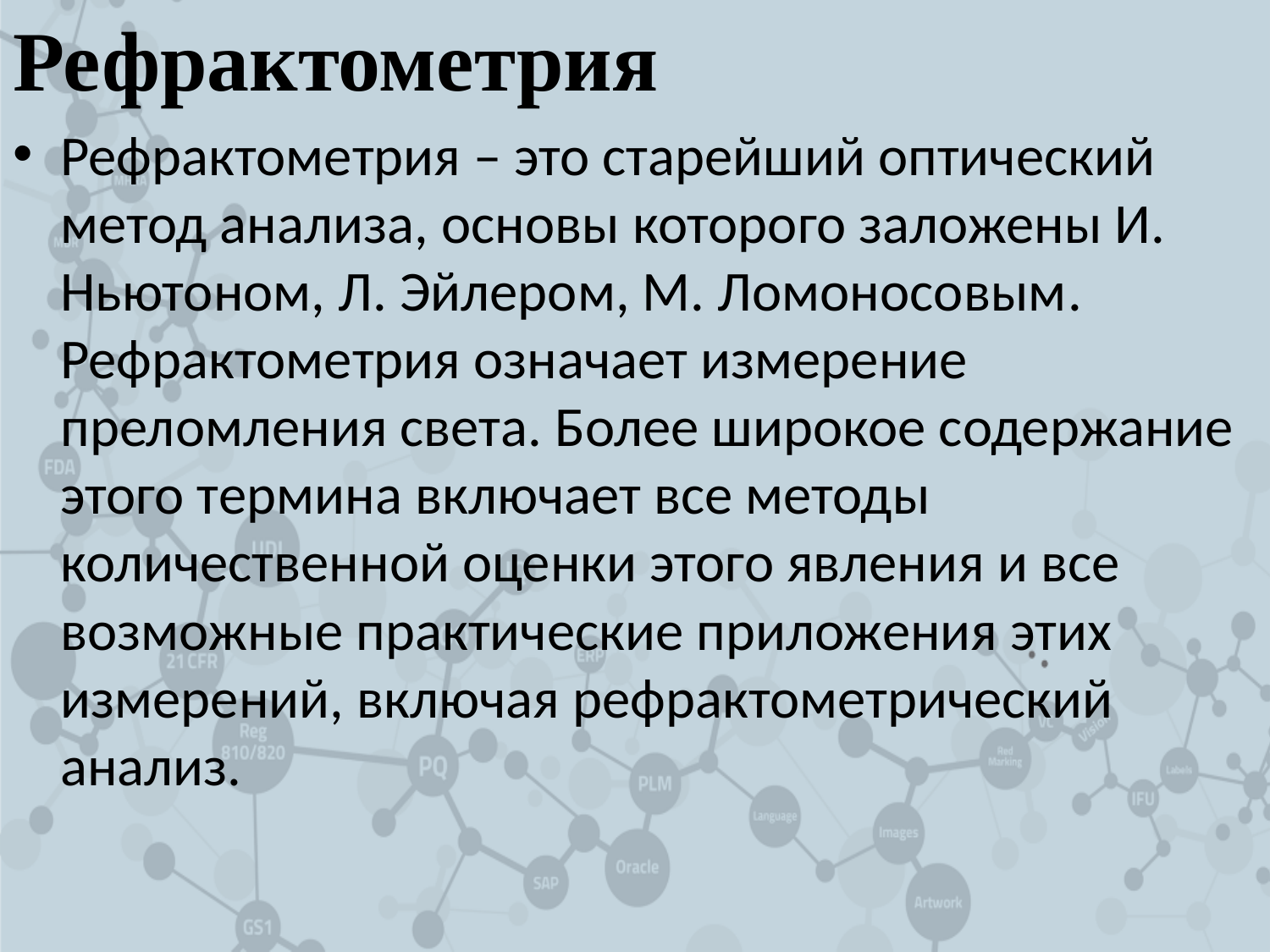

Рефрактометрия
Рефрактометрия – это старейший оптический метод анализа, основы которого заложены И. Ньютоном, Л. Эйлером, М. Ломоносовым. Рефрактометрия означает измерение преломления света. Более широкое содержание этого термина включает все методы количественной оценки этого явления и все возможные практические приложения этих измерений, включая рефрактометрический анализ.